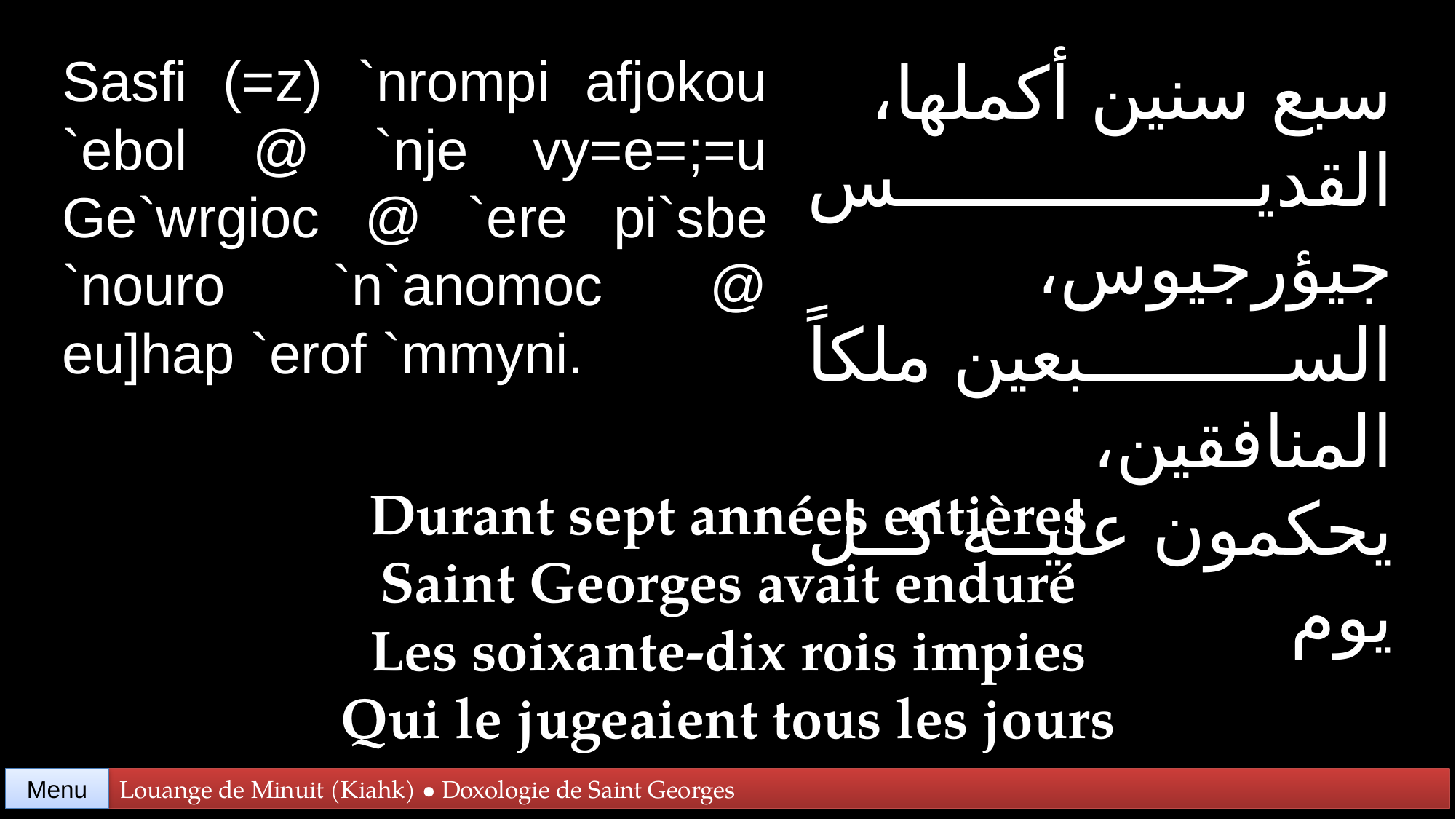

Sasfi (=z) `nrompi afjokou `ebol @ `nje vy=e=;=u Ge`wrgioc @ `ere pi`sbe `nouro `n`anomoc @
eu]hap `erof `mmyni.
سبع سنين أكملها،
القديس جيؤرجيوس،
السبعين ملكاً المنافقين،
يحكمون عليه كل يوم
Durant sept années entières
Saint Georges avait enduré
Les soixante-dix rois impies
Qui le jugeaient tous les jours
Menu
Louange de Minuit (Kiahk) • Doxologie de Saint Georges